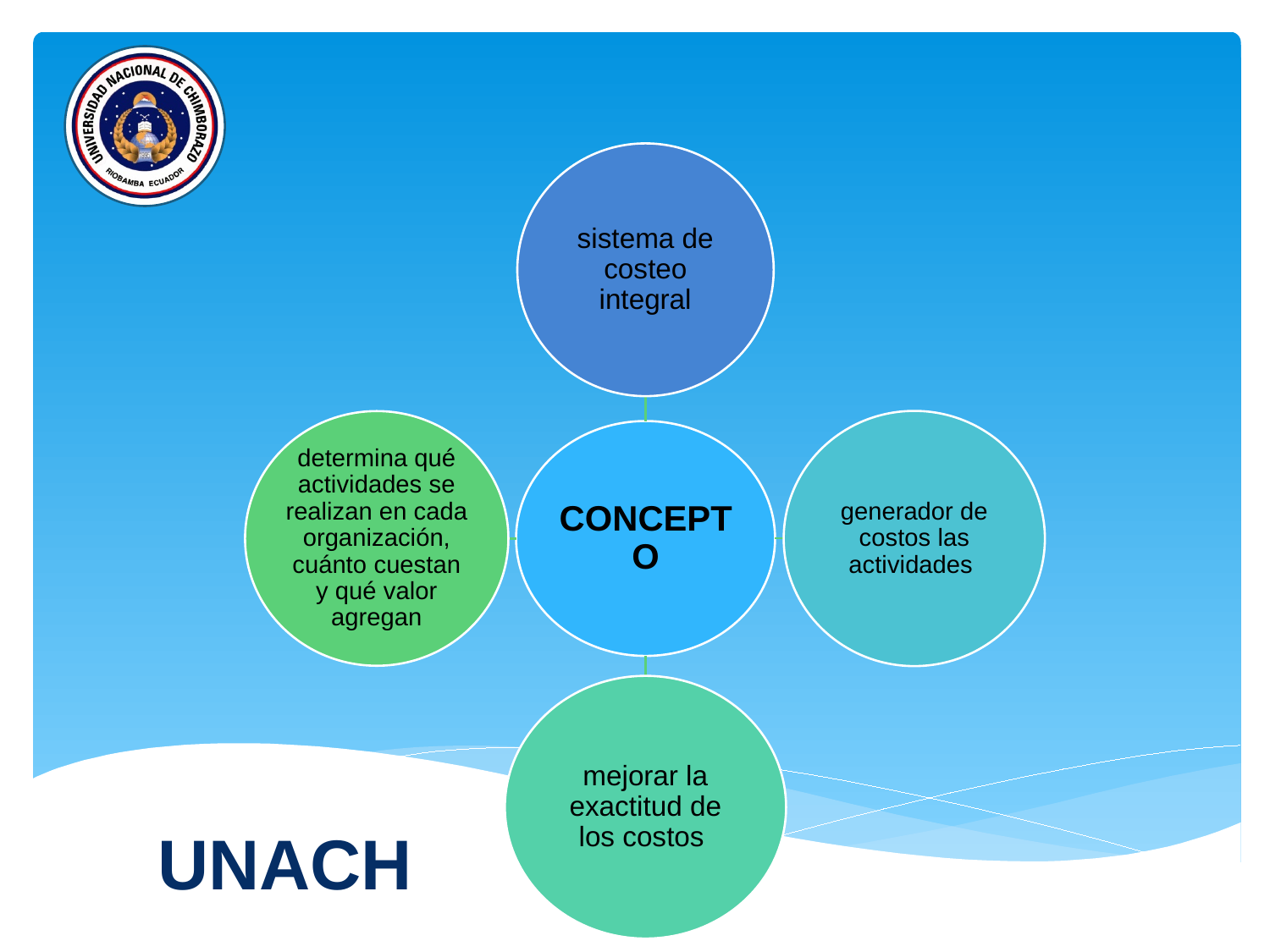

#
CONCEPTO

sistema de costeo integral

generador de costos las actividades

mejorar la exactitud de los costos

determina qué actividades se realizan en cada organización, cuánto cuestan y qué valor agregan